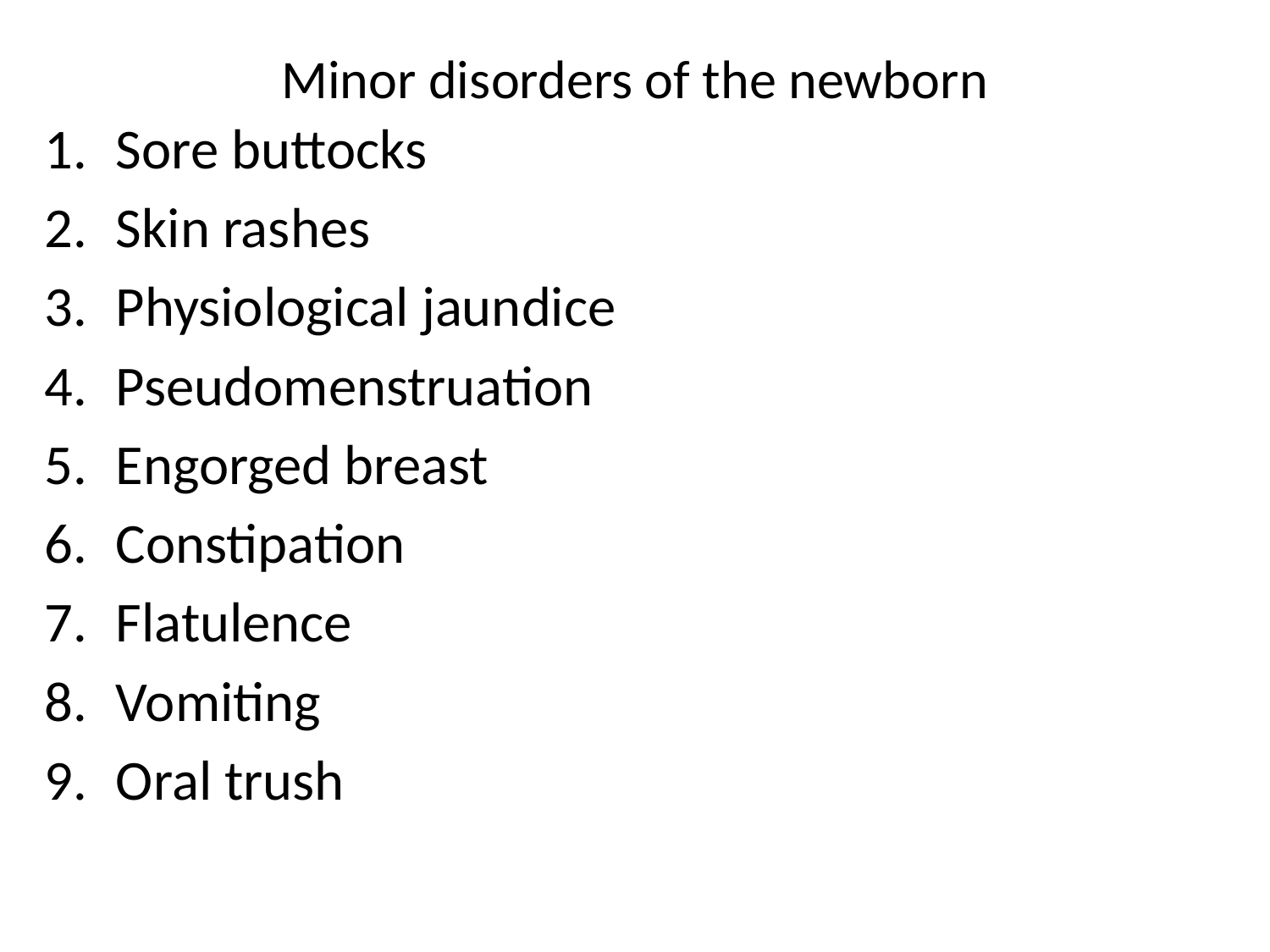

# Minor disorders of the newborn
Sore buttocks
Skin rashes
Physiological jaundice
Pseudomenstruation
Engorged breast
Constipation
Flatulence
Vomiting
Oral trush